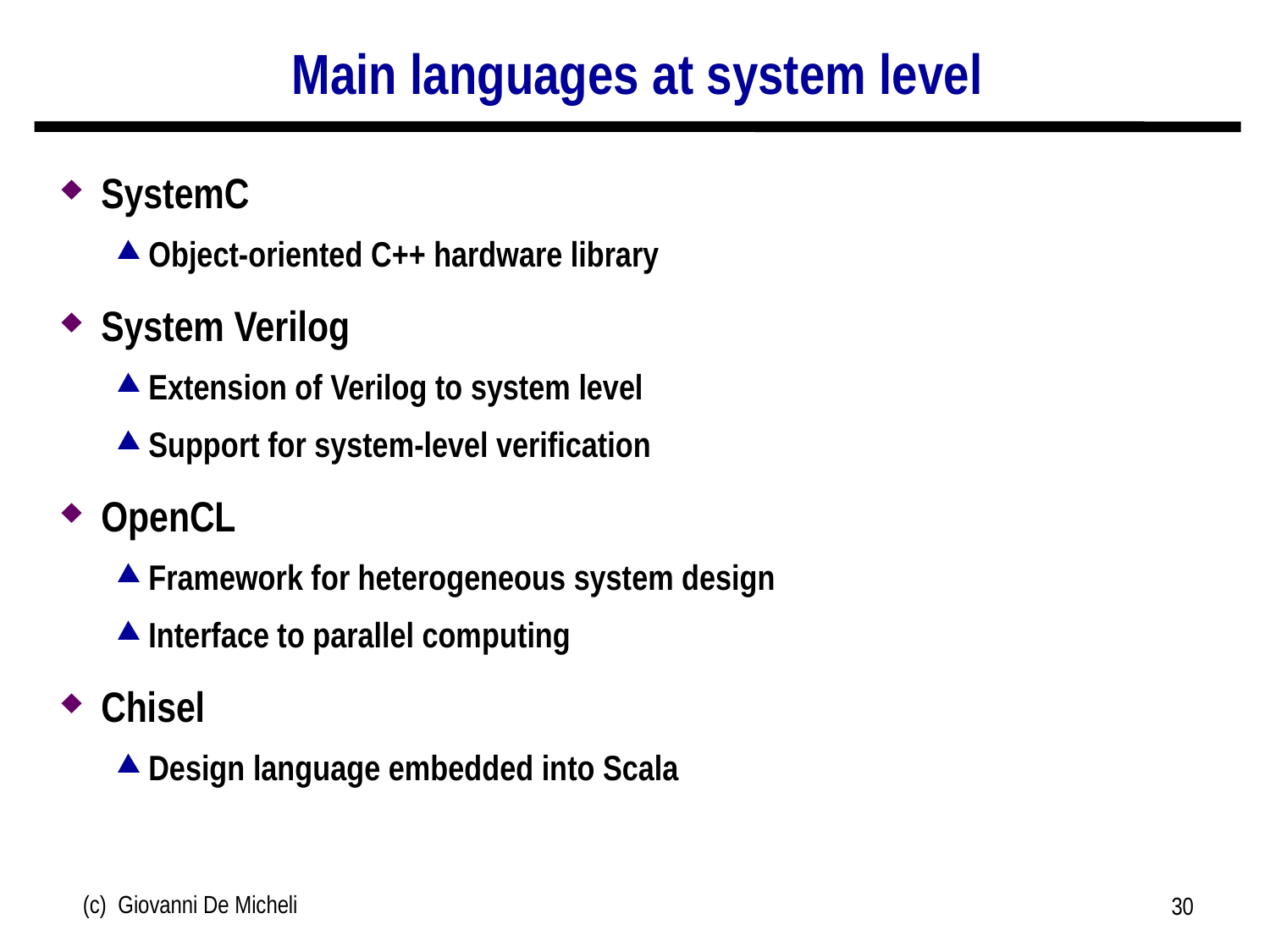

# Main languages at system level
SystemC
Object-oriented C++ hardware library
System Verilog
Extension of Verilog to system level
Support for system-level verification
OpenCL
Framework for heterogeneous system design
Interface to parallel computing
Chisel
Design language embedded into Scala
(c)  Giovanni De Micheli
30